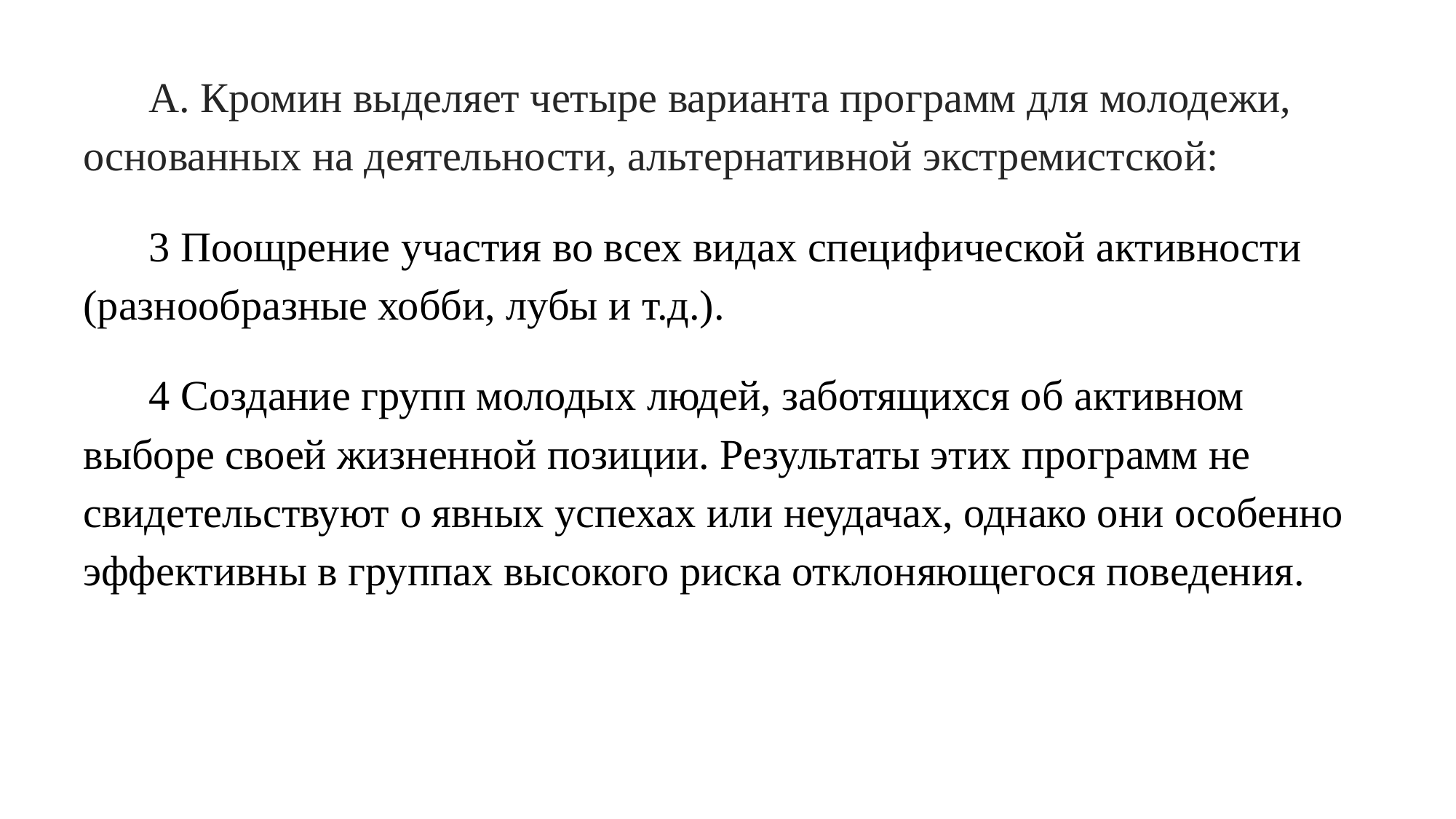

А. Кромин выделяет четыре варианта программ для молодежи, основанных на деятельности, альтернативной экстремистской:
3 Поощрение участия во всех видах специфической активности (разнообразные хобби, лубы и т.д.).
4 Создание групп молодых людей, заботящихся об активном выборе своей жизненной позиции. Результаты этих программ не свидетельствуют о явных успехах или неудачах, однако они особенно эффективны в группах высокого риска отклоняющегося поведения.